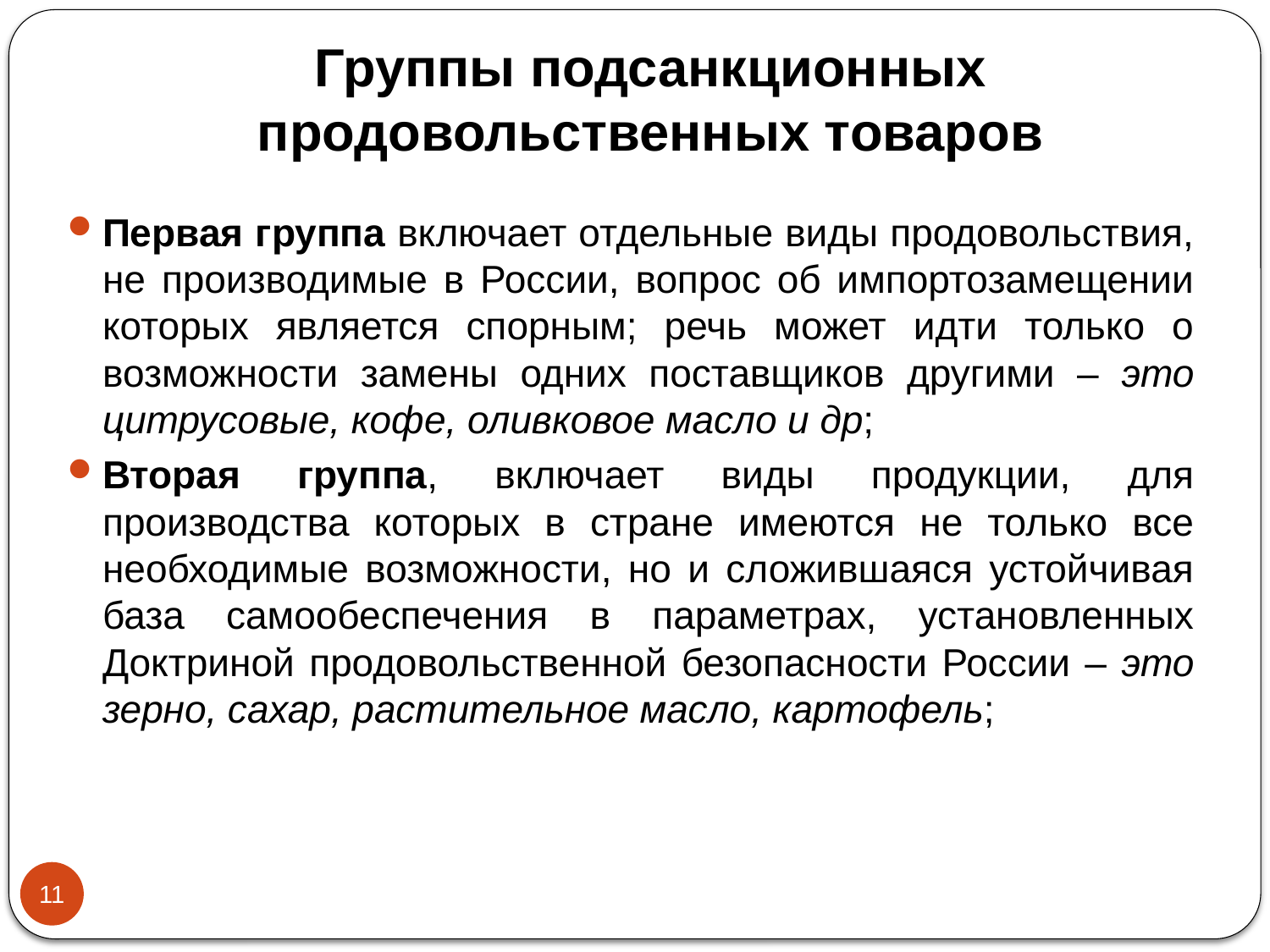

# Группы подсанкционных продовольственных товаров
Первая группа включает отдельные виды продовольствия, не производимые в России, вопрос об импортозамещении которых является спорным; речь может идти только о возможности замены одних поставщиков другими – это цитрусовые, кофе, оливковое масло и др;
Вторая группа, включает виды продукции, для производства которых в стране имеются не только все необходимые возможности, но и сложившаяся устойчивая база самообеспечения в параметрах, установленных Доктриной продовольственной безопасности России – это зерно, сахар, растительное масло, картофель;

11